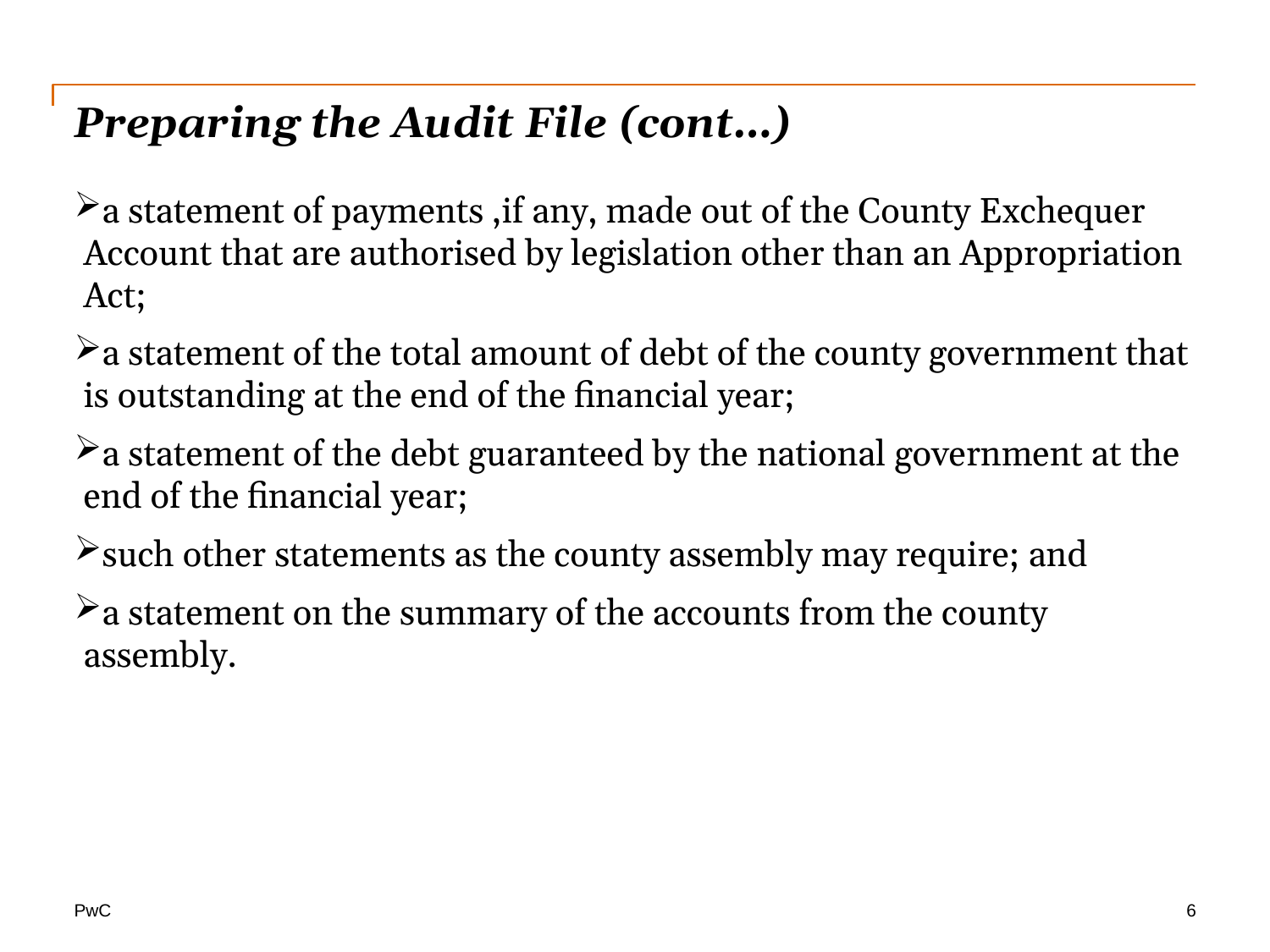

# Preparing the Audit File (cont…)
a statement of payments ,if any, made out of the County Exchequer Account that are authorised by legislation other than an Appropriation Act;
a statement of the total amount of debt of the county government that is outstanding at the end of the financial year;
a statement of the debt guaranteed by the national government at the end of the financial year;
such other statements as the county assembly may require; and
a statement on the summary of the accounts from the county assembly.

6